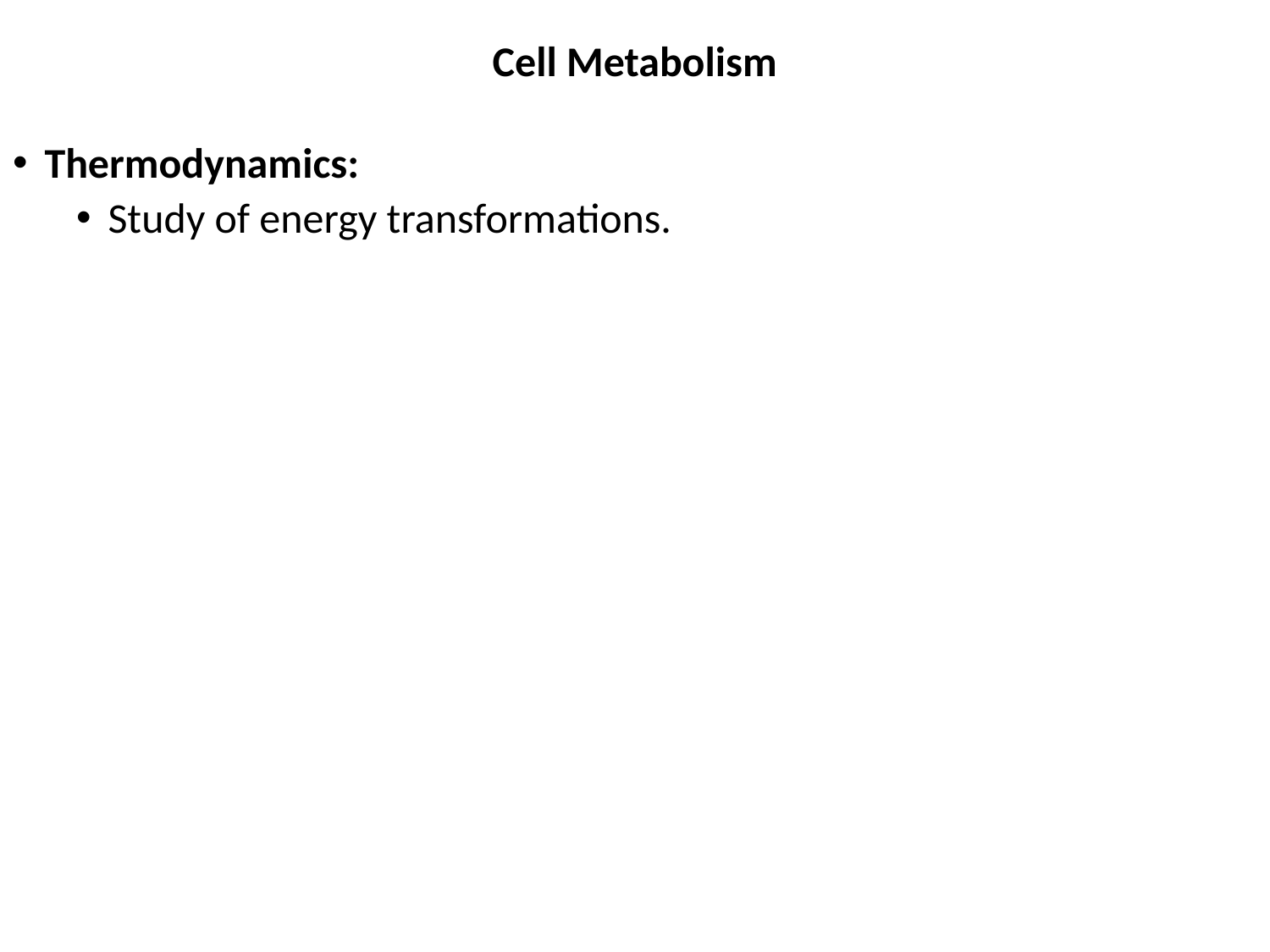

# Cell Metabolism
Thermodynamics:
Study of energy transformations.